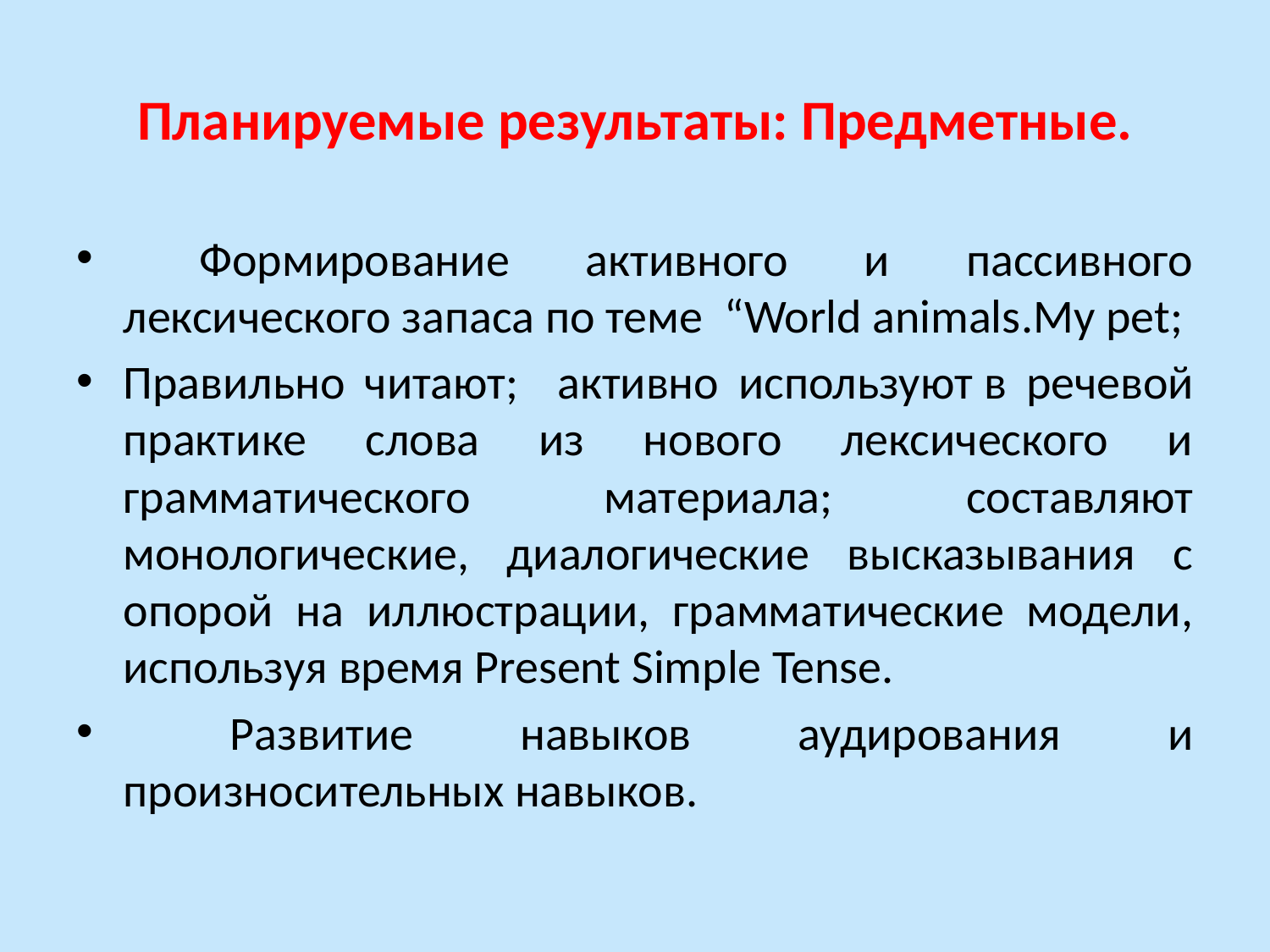

# Планируемые результаты: Предметные.
 Формирование активного и пассивного лексического запаса по теме  “World animals.My pet;
Правильно читают;  активно используют в речевой практике слова из нового лексического и грамматического материала; составляют монологические, диалогические высказывания с опорой на иллюстрации, грамматические модели, используя время Present Simple Tense.
 Развитие навыков аудирования и произносительных навыков.